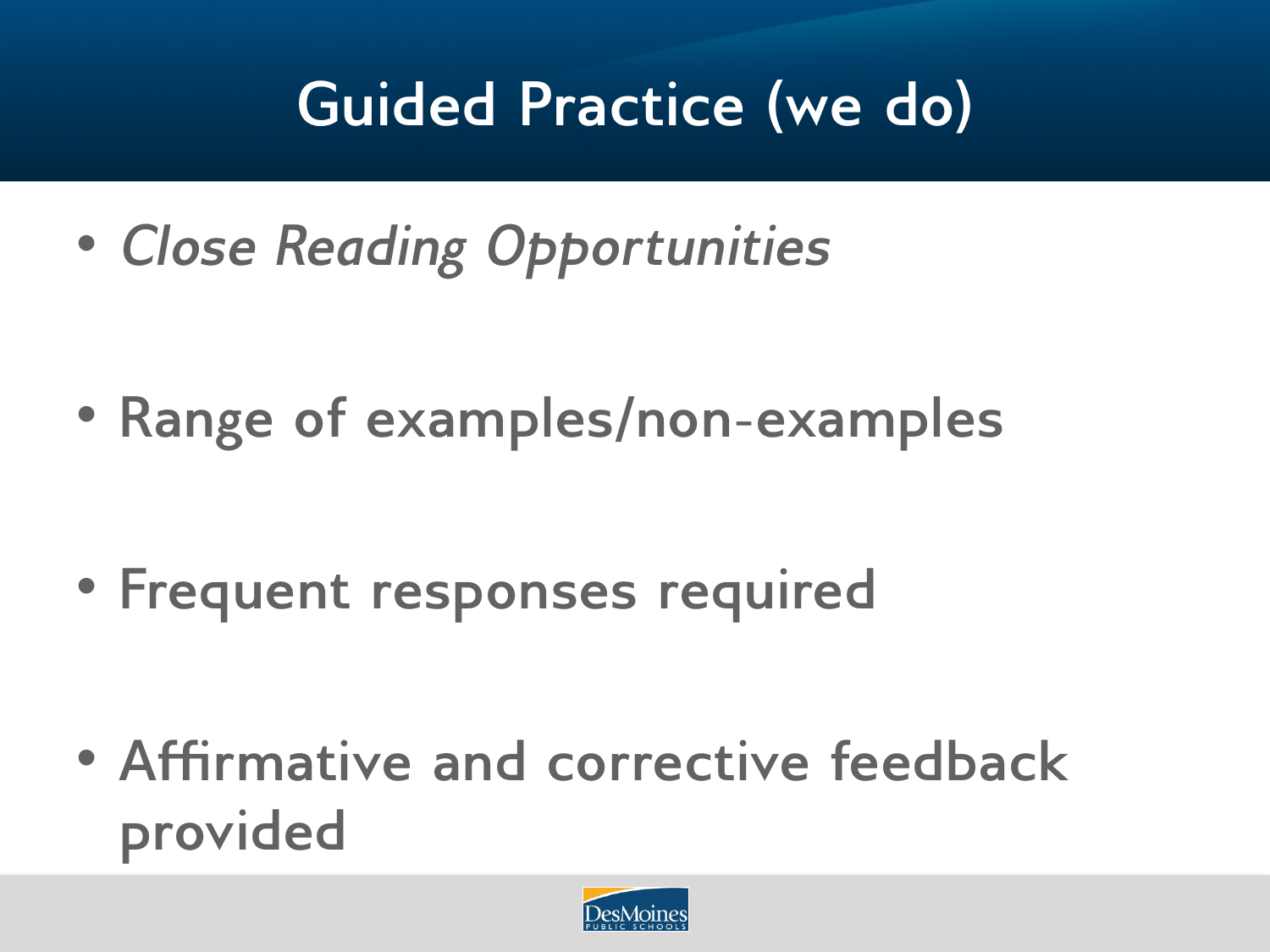

# Guided Practice (we do)
Close Reading Opportunities

	Range of examples/non-examples

	Frequent responses required

	Affirmative and corrective feedback provided